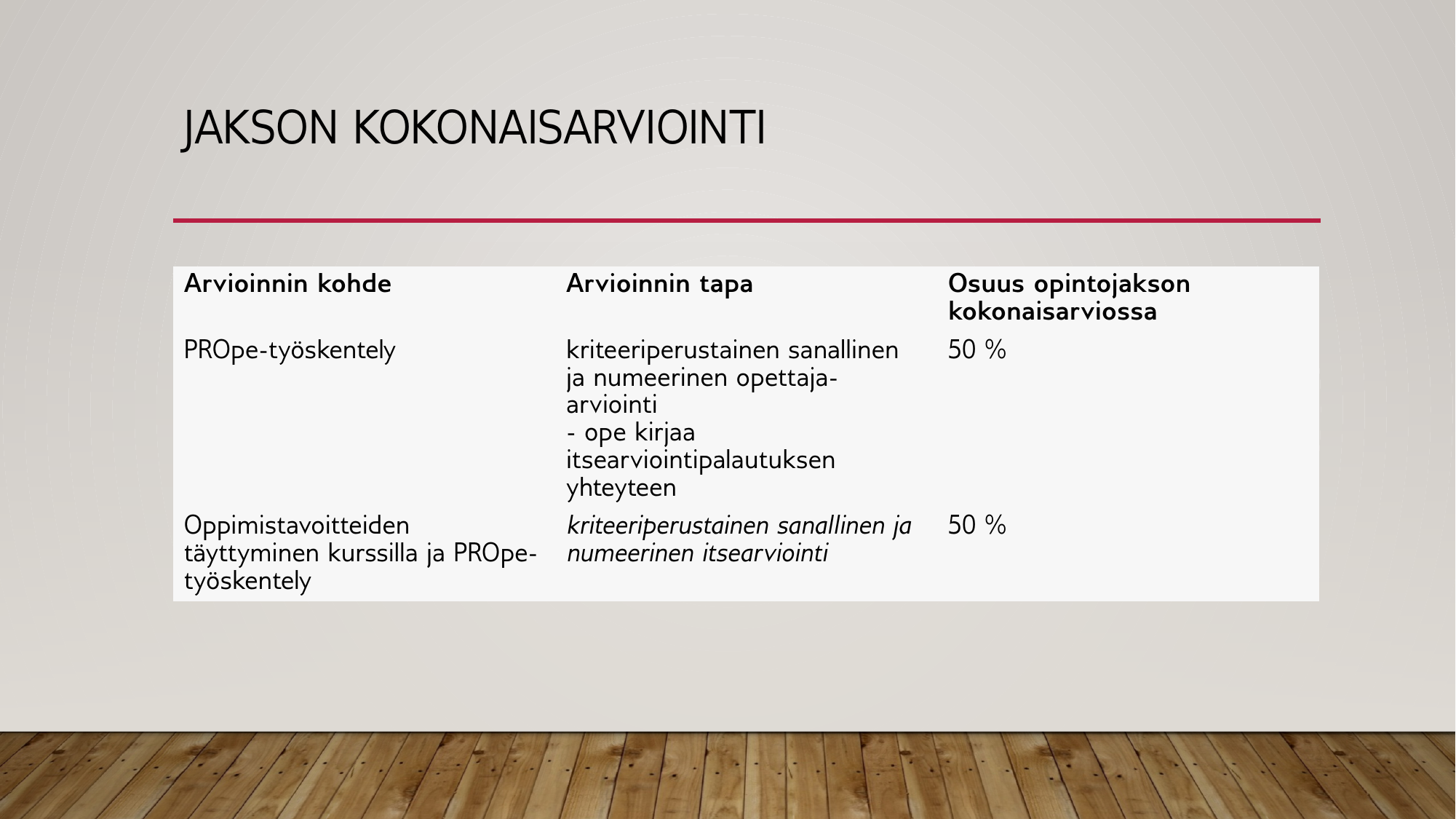

Opettajalla on mahdollisuus arviointikriteerien perusteella nostaa tai laskea kokonaisarvosanaa tai palauttaa opiskelijan itsearviointi takaisin uudelleen tarkistettavaksi.

# Jakson kokonaisarviointi
| Arvioinnin kohde | Arvioinnin tapa | Osuus opintojakson kokonaisarviossa |
| --- | --- | --- |
| PROpe-työskentely | kriteeriperustainen sanallinen ja numeerinen opettaja-arviointi - ope kirjaa itsearviointipalautuksen yhteyteen | 50 % |
| Oppimistavoitteiden täyttyminen kurssilla ja PROpe-työskentely | kriteeriperustainen sanallinen ja numeerinen itsearviointi | 50 % |